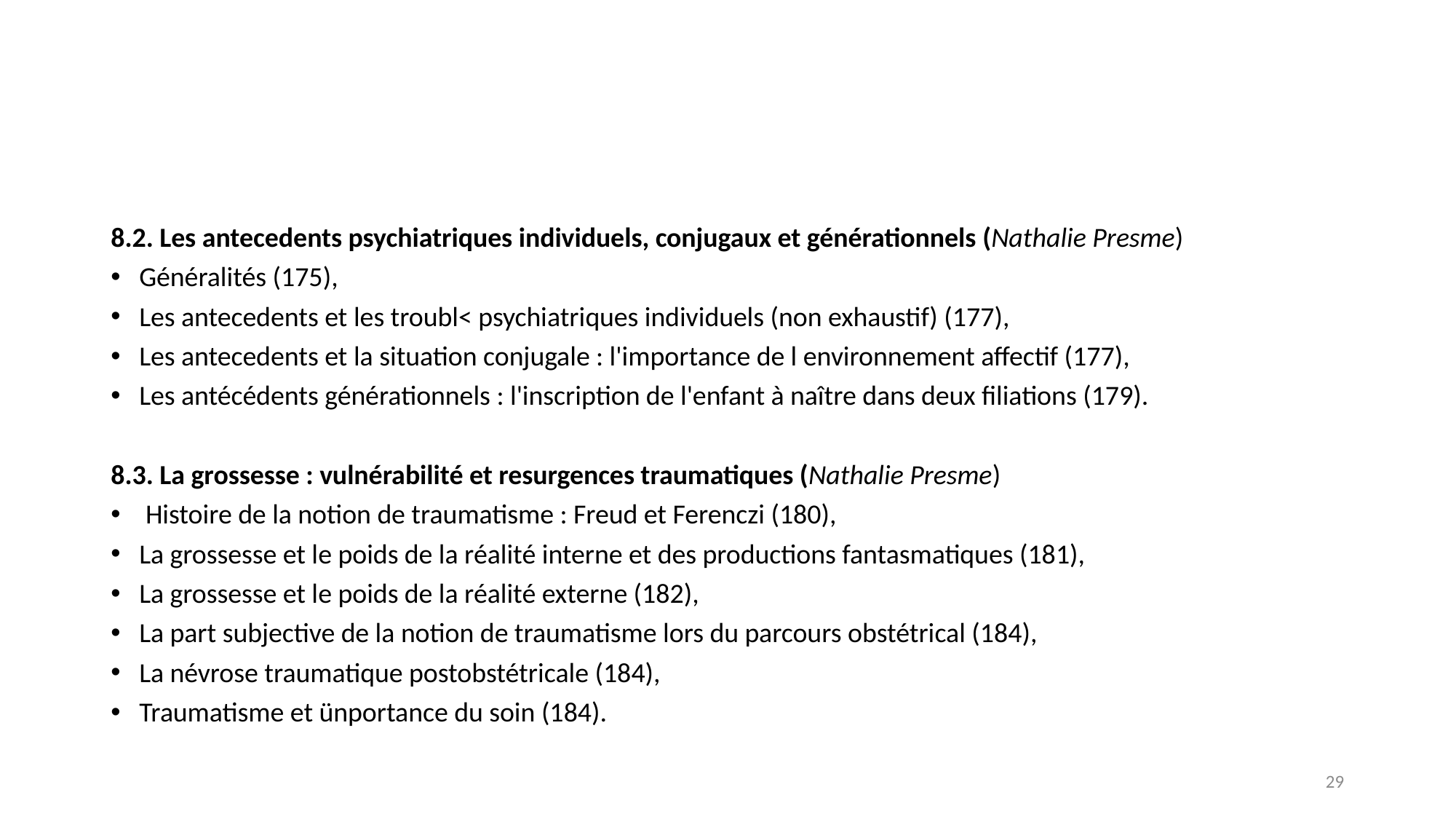

#
8.2. Les antecedents psychiatriques individuels, conjugaux et générationnels (Nathalie Presme)
Généralités (175),
Les antecedents et les troubl< psychiatriques individuels (non exhaustif) (177),
Les antecedents et la situation conjugale : l'importance de l environnement affectif (177),
Les antécédents générationnels : l'inscription de l'enfant à naître dans deux filiations (179).

8.3. La grossesse : vulnérabilité et resurgences traumatiques (Nathalie Presme)
 Histoire de la notion de traumatisme : Freud et Ferenczi (180),
La grossesse et le poids de la réalité interne et des productions fantasmatiques (181),
La grossesse et le poids de la réalité externe (182),
La part subjective de la notion de traumatisme lors du parcours obstétrical (184),
La névrose traumatique postobstétricale (184),
Traumatisme et ünportance du soin (184).

29